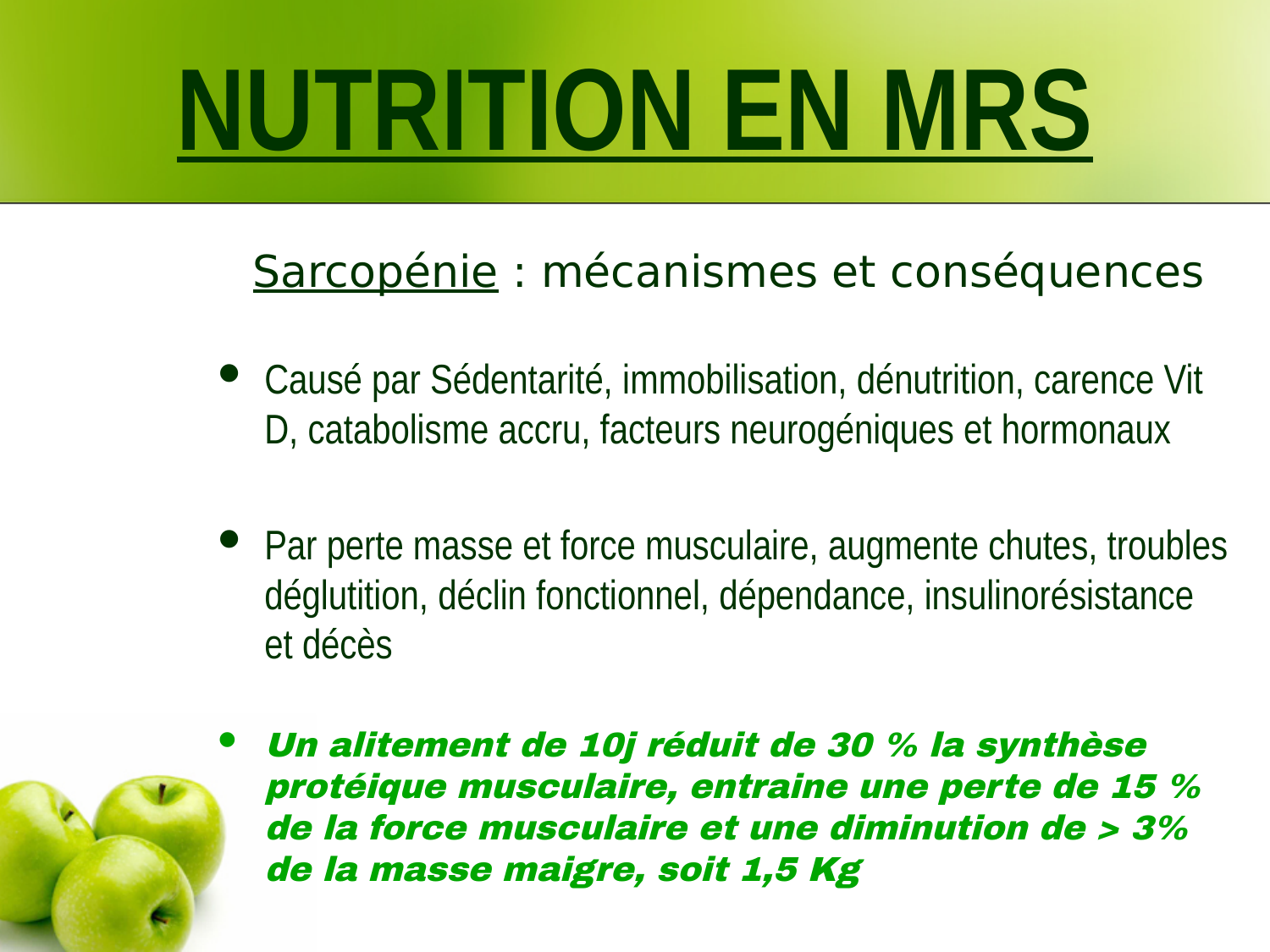

NUTRITION EN MRS
Sarcopénie : mécanismes et conséquences
Causé par Sédentarité, immobilisation, dénutrition, carence Vit D, catabolisme accru, facteurs neurogéniques et hormonaux

Par perte masse et force musculaire, augmente chutes, troubles déglutition, déclin fonctionnel, dépendance, insulinorésistance et décès

Un alitement de 10j réduit de 30 % la synthèse protéique musculaire, entraine une perte de 15 % de la force musculaire et une diminution de > 3% de la masse maigre, soit 1,5 Kg